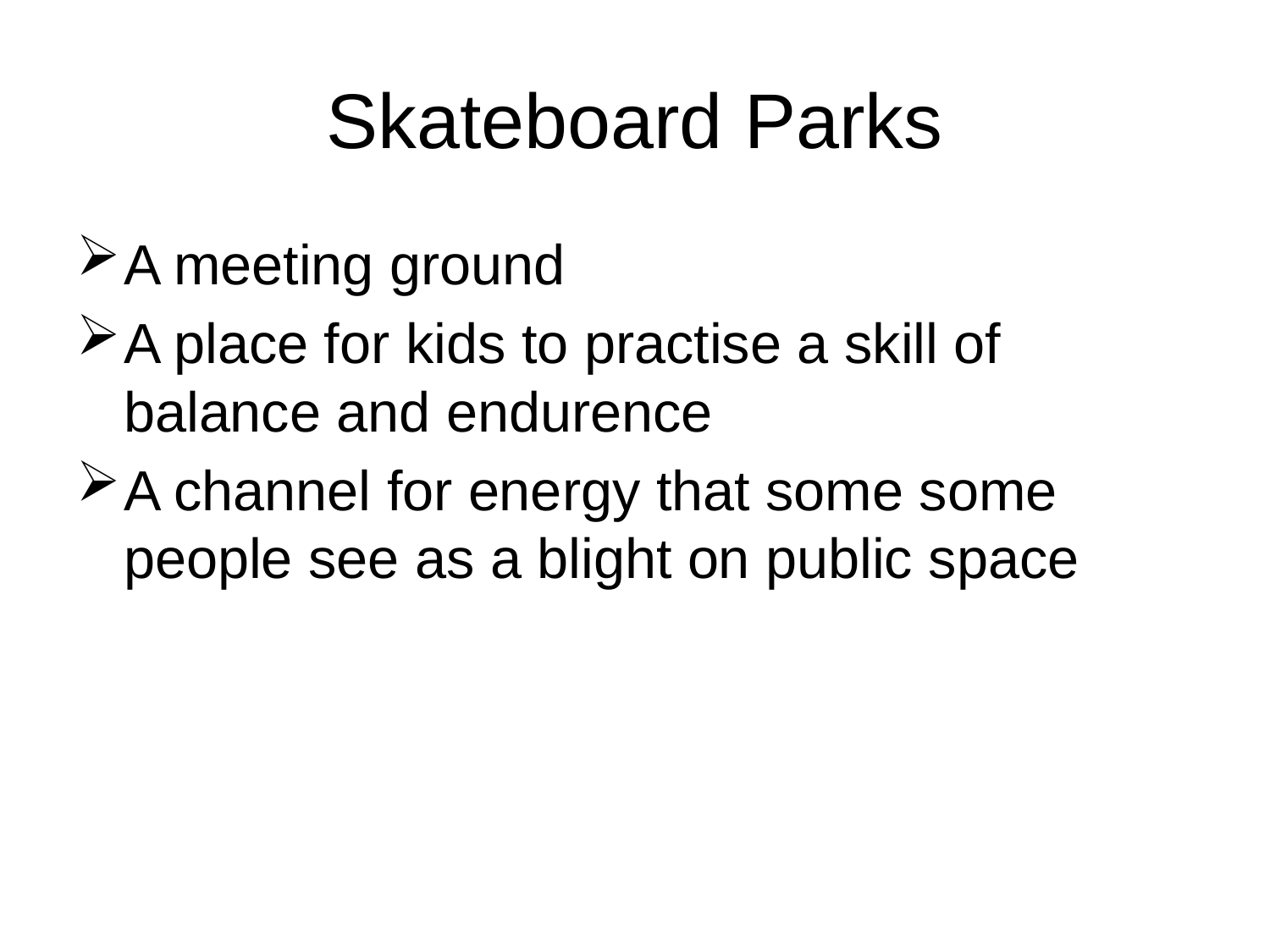

# Skateboard Parks
A meeting ground
A place for kids to practise a skill of balance and endurence
A channel for energy that some some people see as a blight on public space